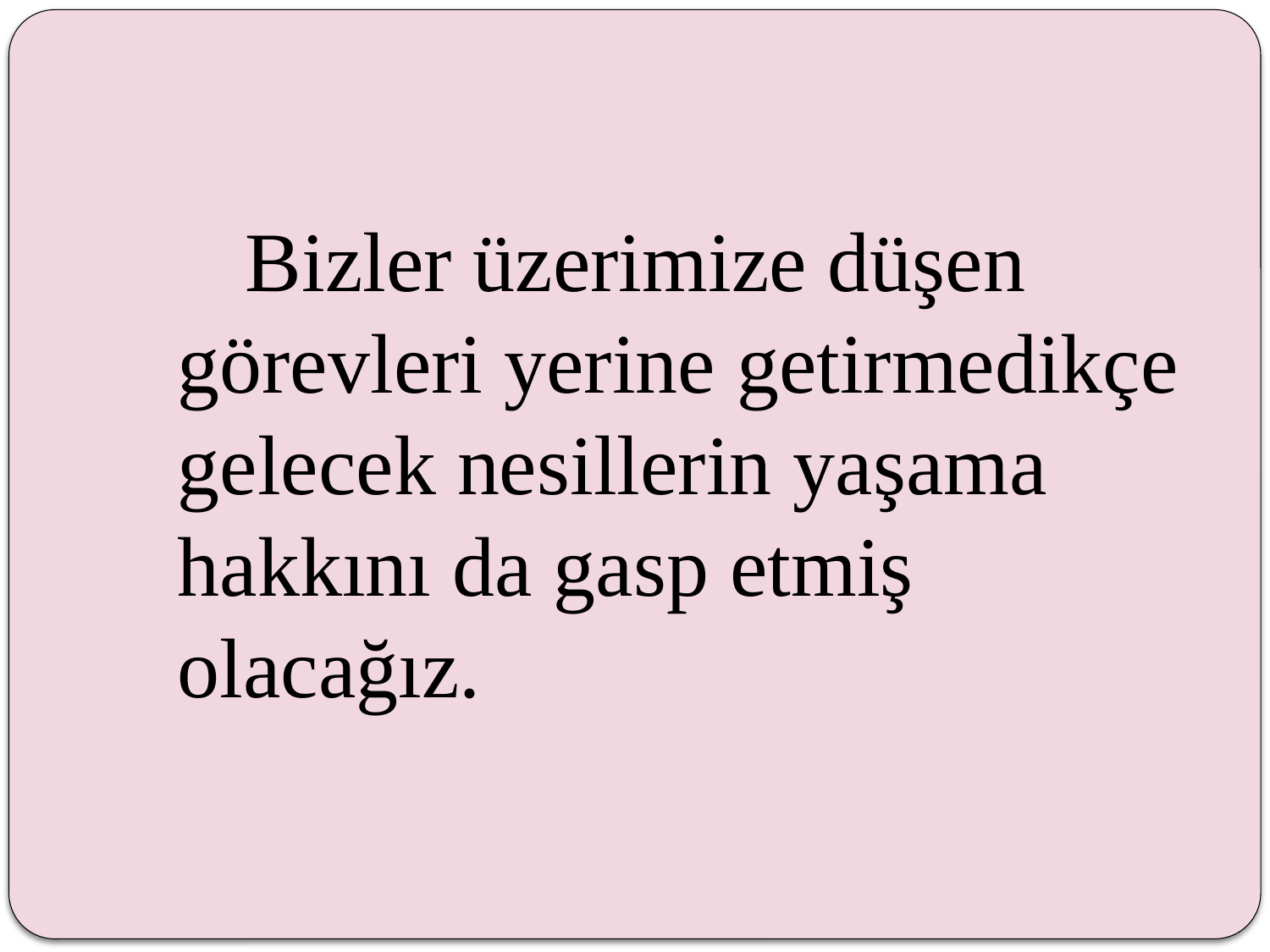

Bizler üzerimize düşen görevleri yerine getirmedikçe gelecek nesillerin yaşama hakkını da gasp etmiş olacağız.